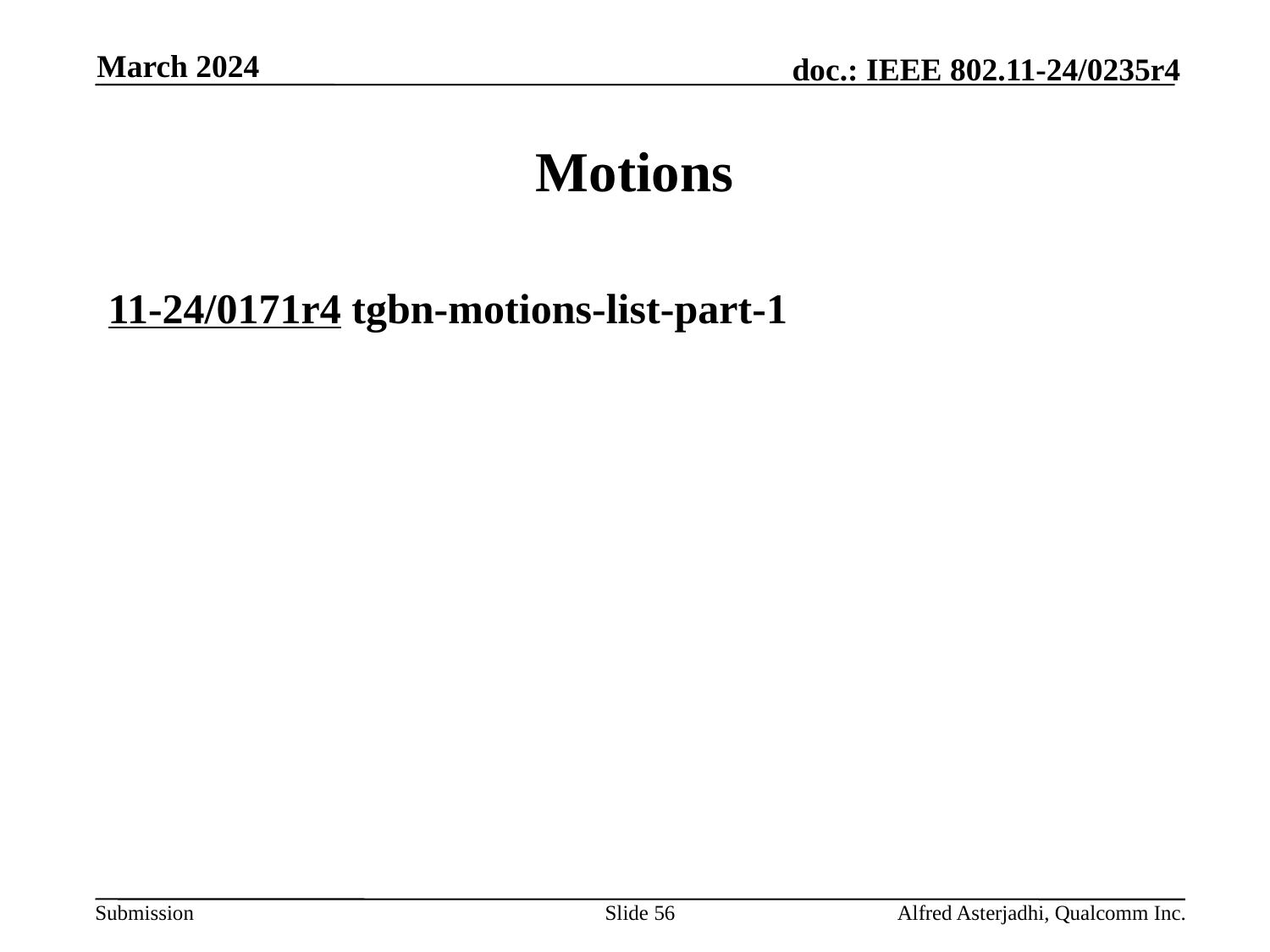

March 2024
# Motions
11-24/0171r4 tgbn-motions-list-part-1
Slide 56
Alfred Asterjadhi, Qualcomm Inc.